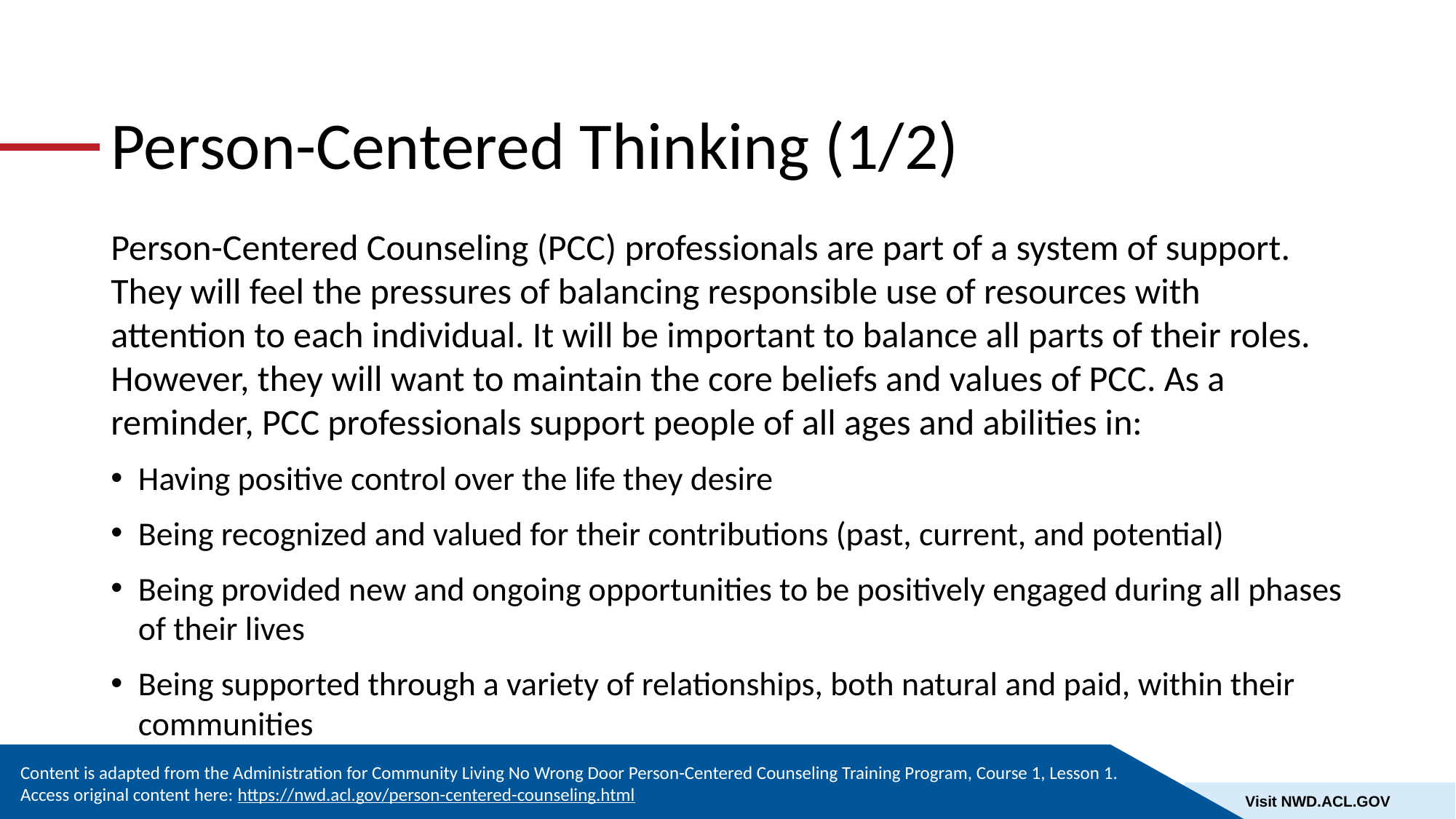

# Person-Centered Thinking (1/2)
Person-Centered Counseling (PCC) professionals are part of a system of support. They will feel the pressures of balancing responsible use of resources with attention to each individual. It will be important to balance all parts of their roles. However, they will want to maintain the core beliefs and values of PCC. As a reminder, PCC professionals support people of all ages and abilities in:
Having positive control over the life they desire
Being recognized and valued for their contributions (past, current, and potential)
Being provided new and ongoing opportunities to be positively engaged during all phases of their lives
Being supported through a variety of relationships, both natural and paid, within their communities